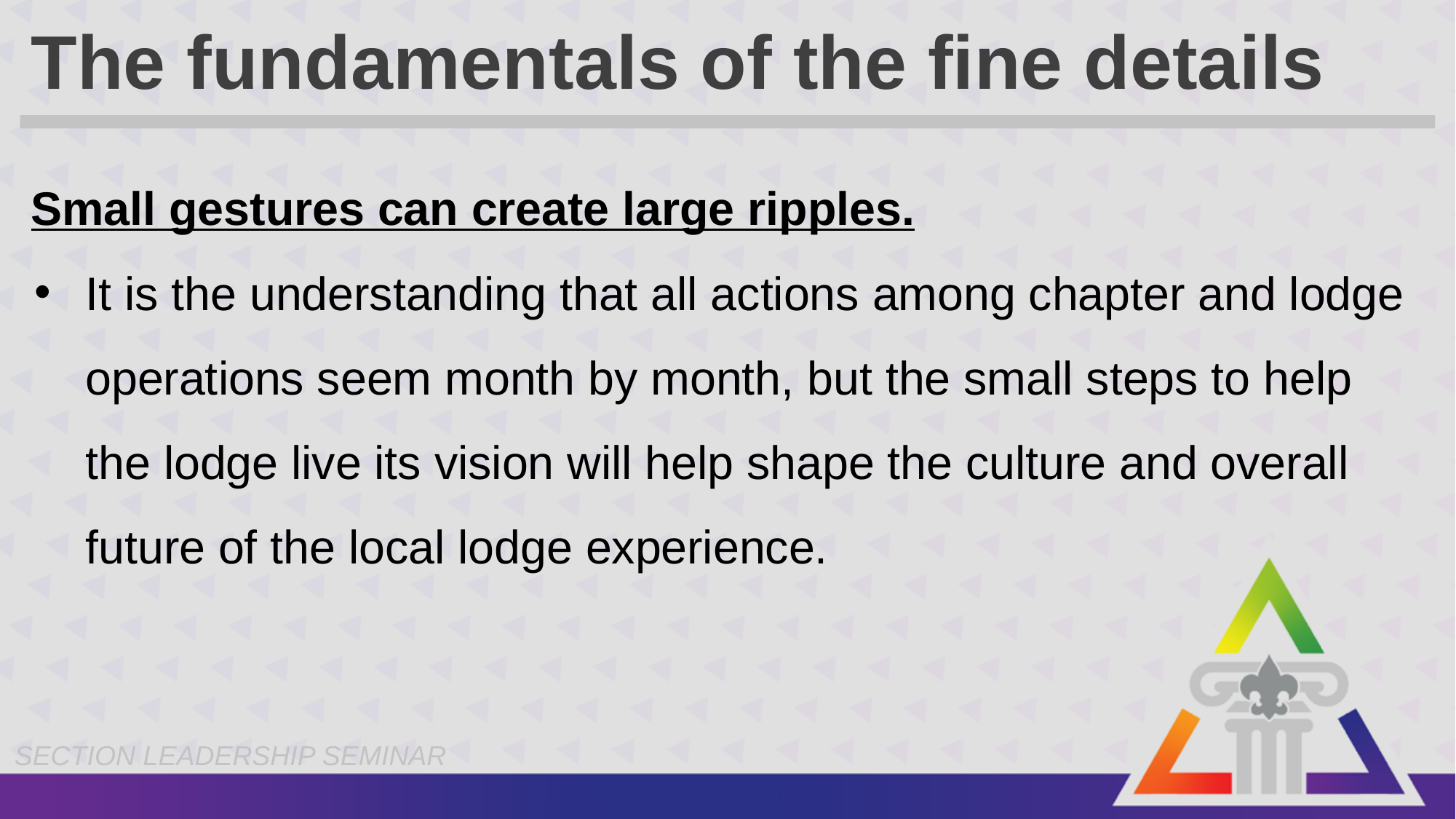

# The fundamentals of the fine details

Small gestures can create large ripples.
It is the understanding that all actions among chapter and lodge operations seem month by month, but the small steps to help the lodge live its vision will help shape the culture and overall future of the local lodge experience.